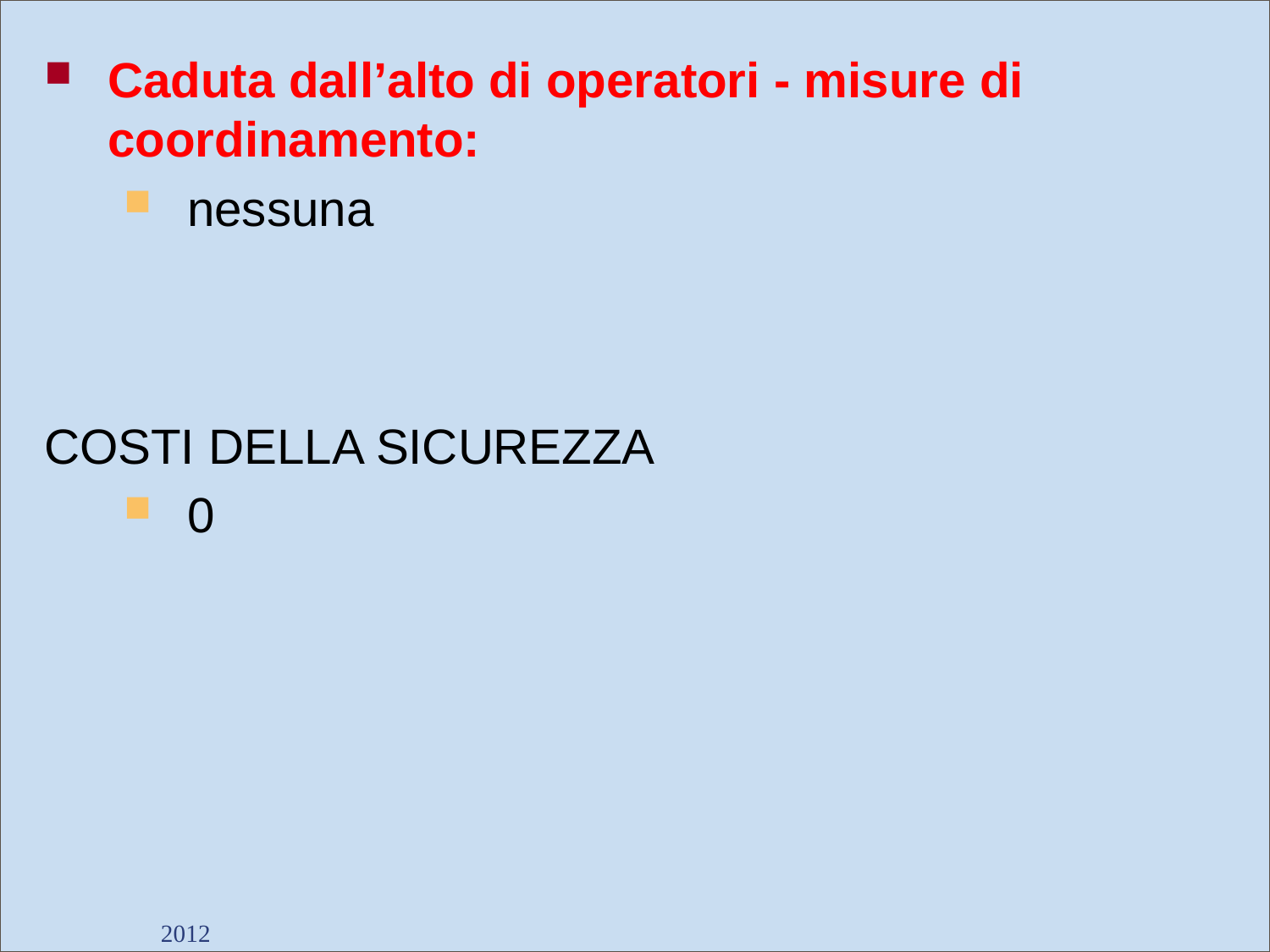

Caduta dall’alto di operatori - misure di coordinamento:
nessuna

COSTI DELLA SICUREZZA
0
2012
Dott. Giancarlo Negrello
103